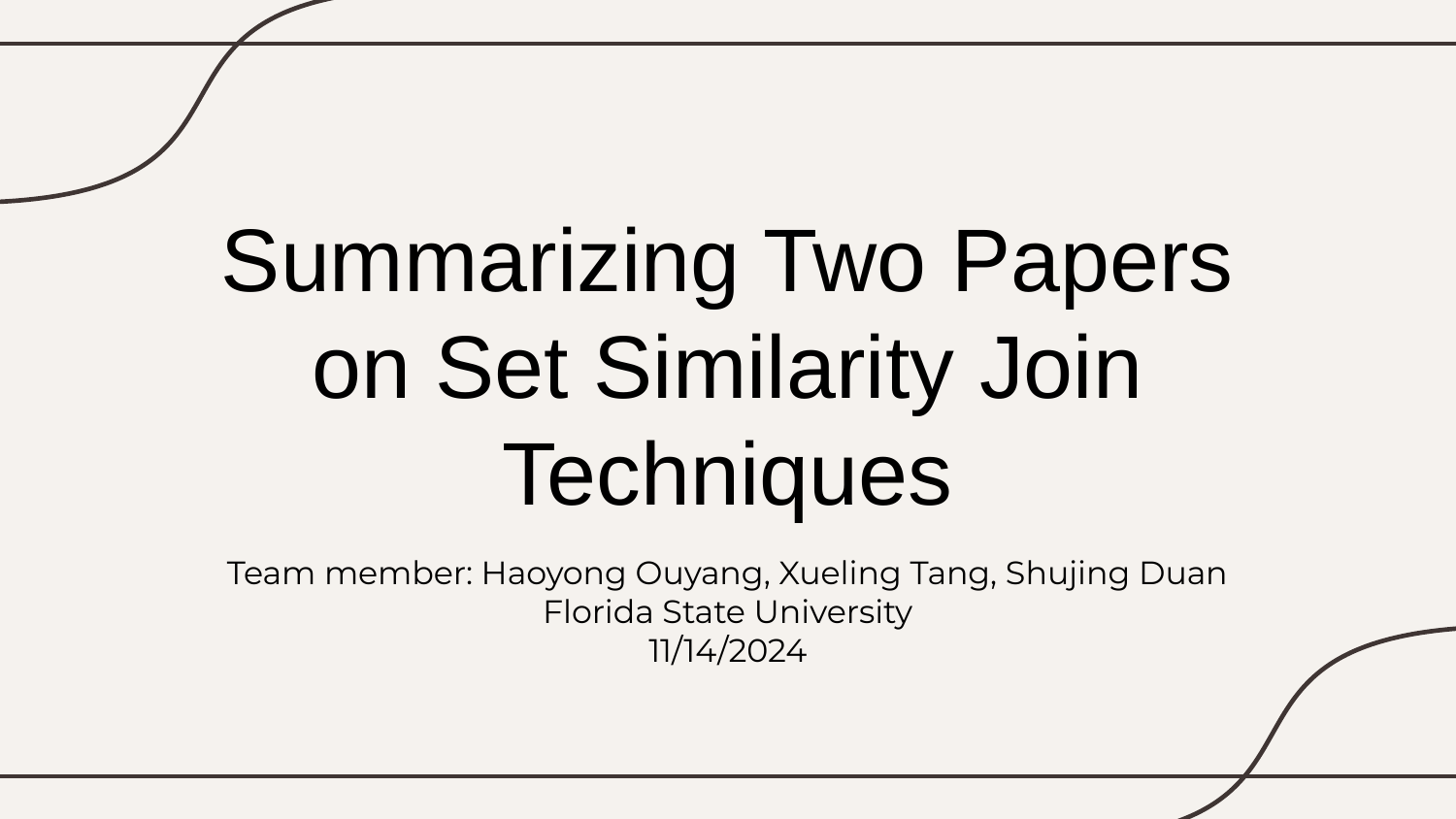

# Summarizing Two Papers on Set Similarity Join Techniques
Team member: Haoyong Ouyang, Xueling Tang, Shujing Duan
Florida State University
11/14/2024